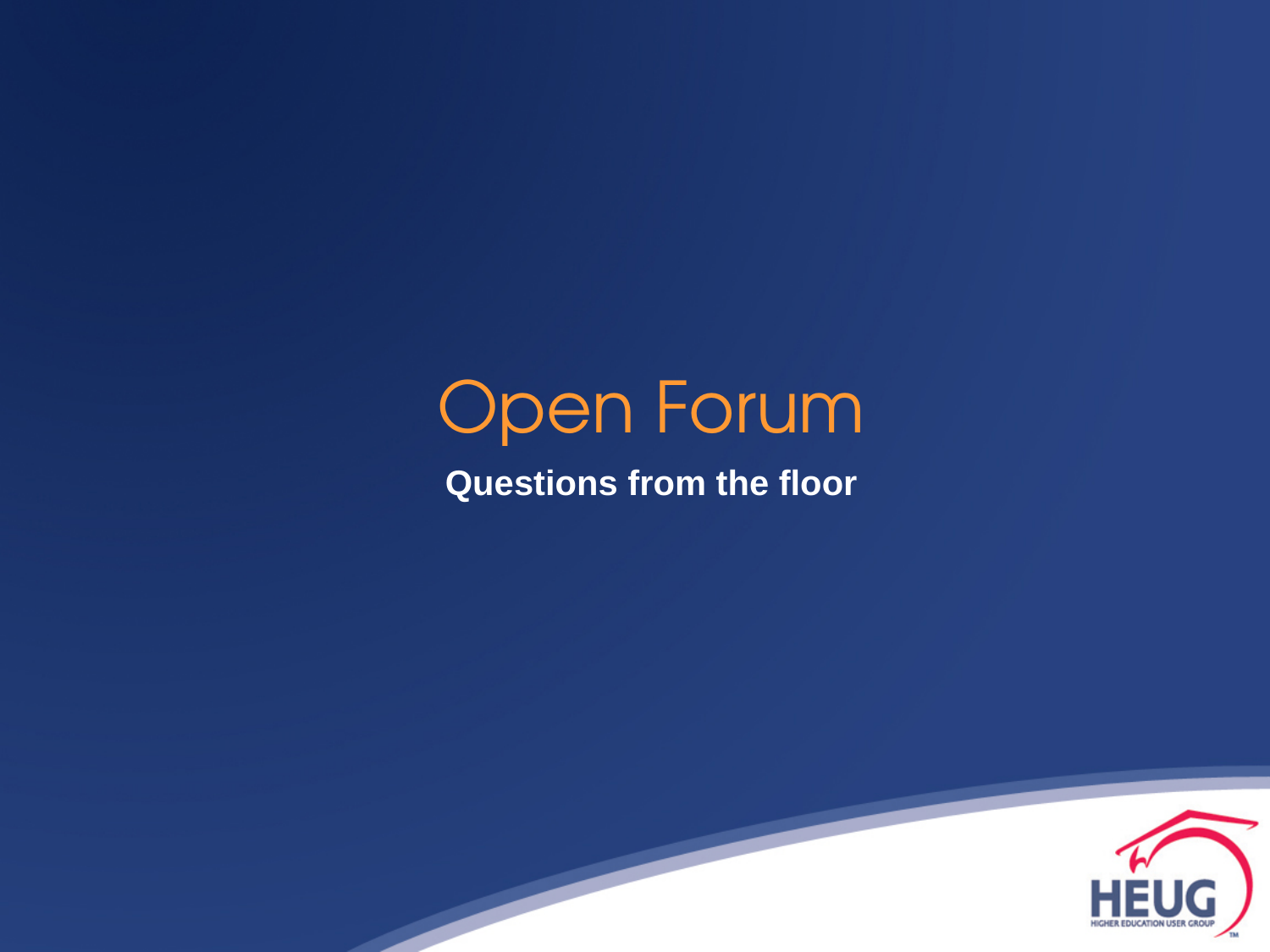

# Open Forum
Questions from the floor